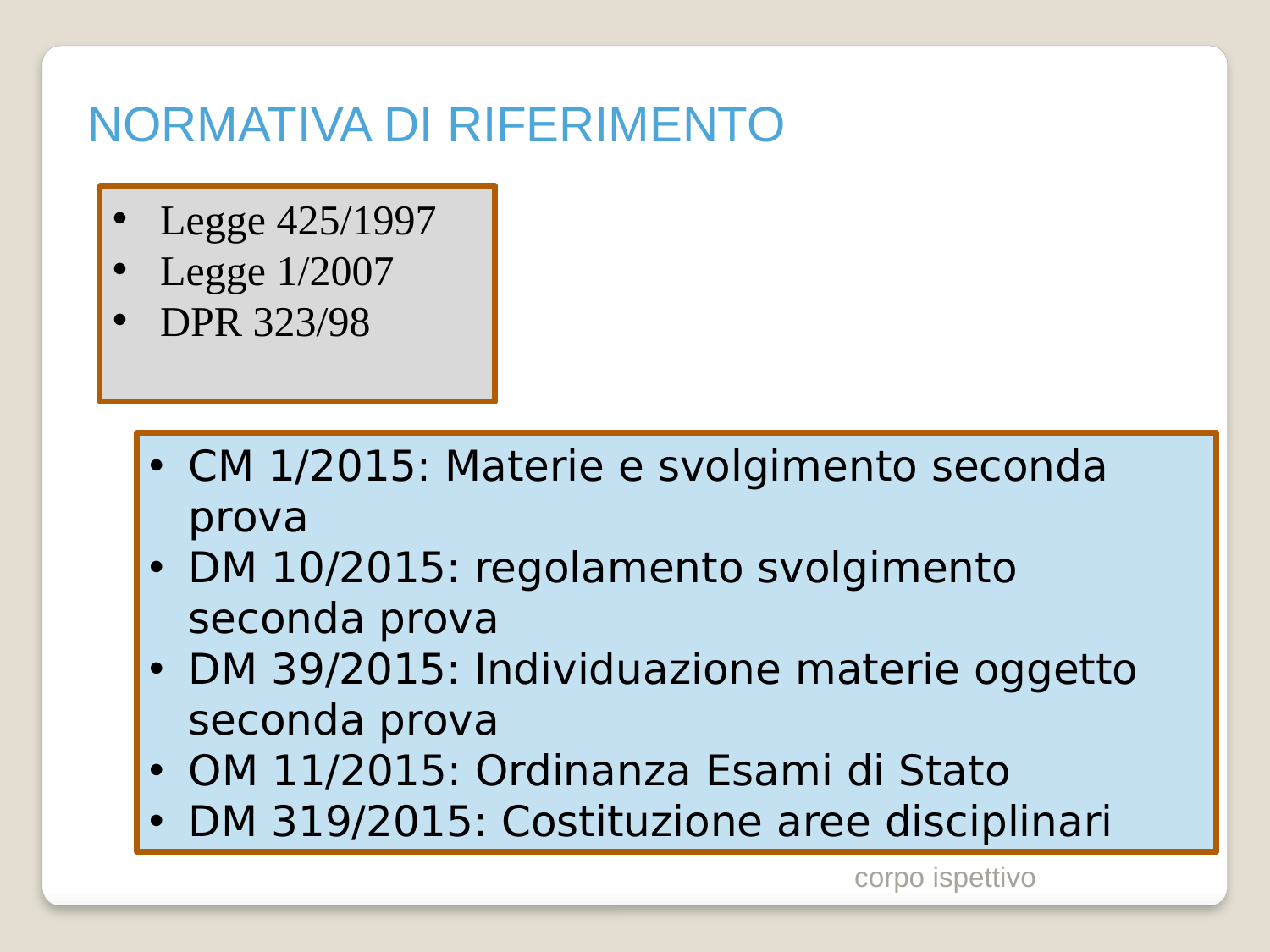

NORMATIVA DI RIFERIMENTO
Legge 425/1997
Legge 1/2007
DPR 323/98

CM 1/2015: Materie e svolgimento seconda prova
DM 10/2015: regolamento svolgimento seconda prova
DM 39/2015: Individuazione materie oggetto seconda prova
OM 11/2015: Ordinanza Esami di Stato
DM 319/2015: Costituzione aree disciplinari
corpo ispettivo